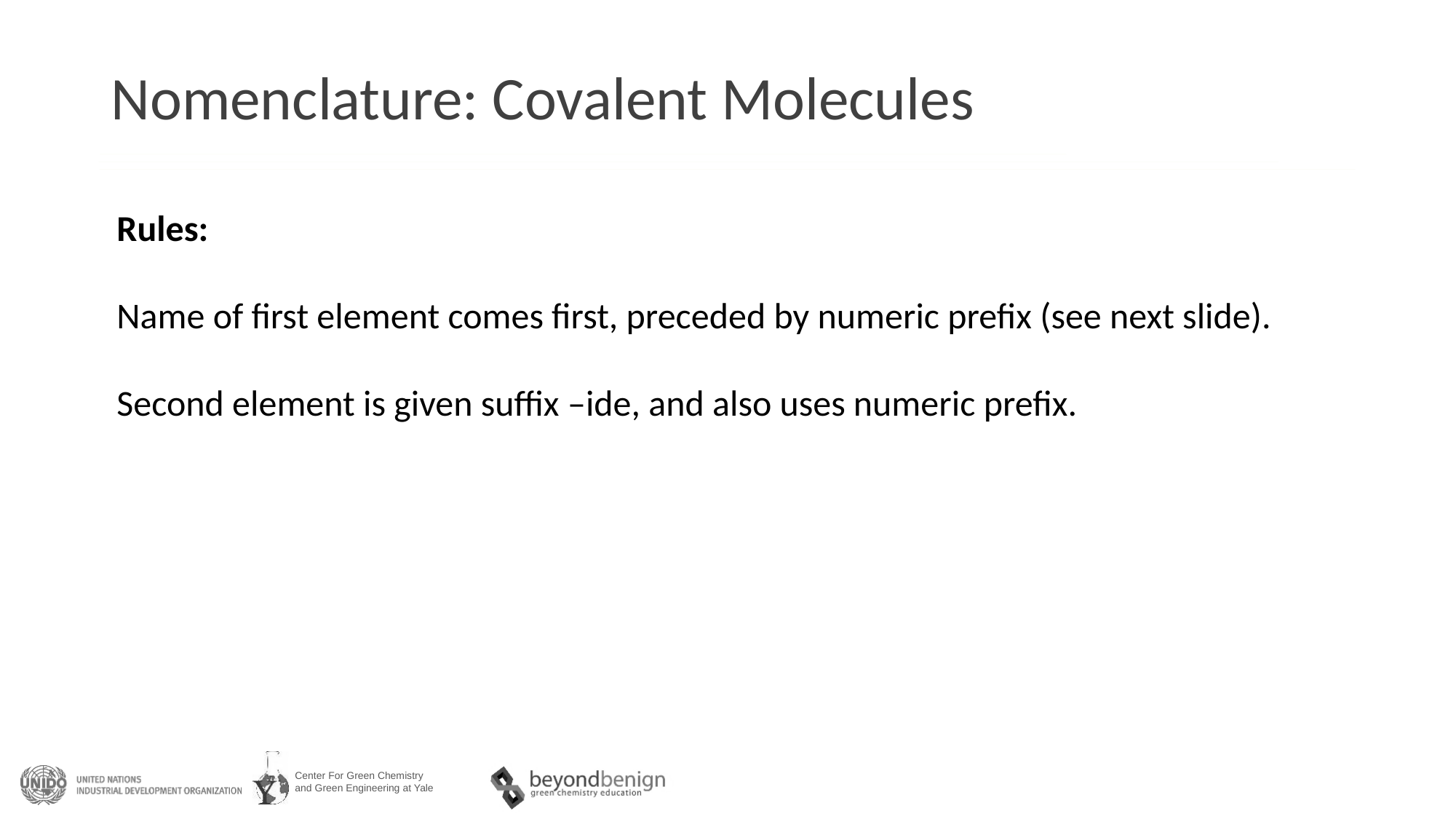

# Nomenclature: Covalent Molecules
Rules:

Name of first element comes first, preceded by numeric prefix (see next slide).

Second element is given suffix –ide, and also uses numeric prefix.